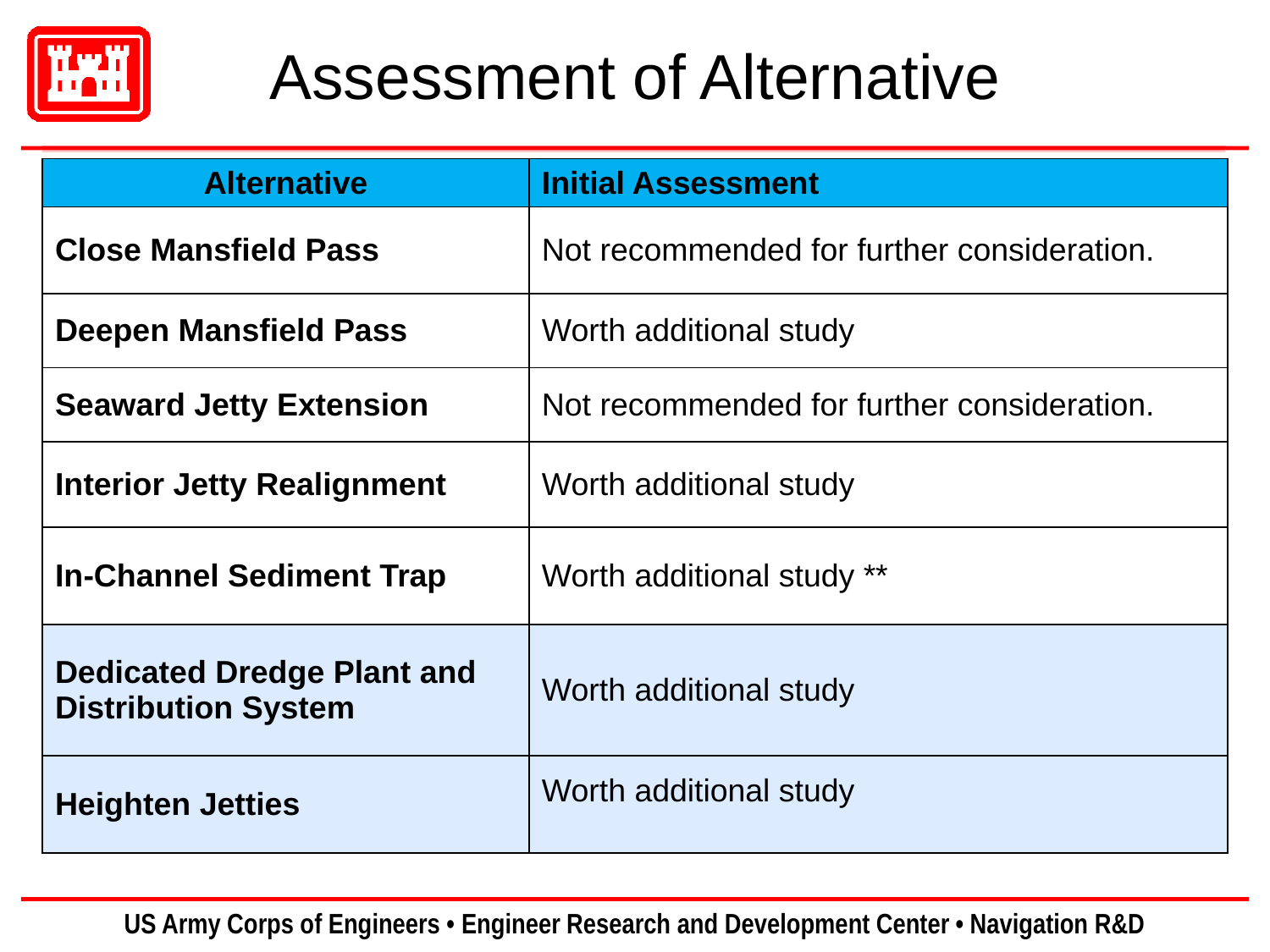

# Assessment of Alternative
| Alternative | Initial Assessment |
| --- | --- |
| Close Mansfield Pass | Not recommended for further consideration. |
| Deepen Mansfield Pass | Worth additional study |
| Seaward Jetty Extension | Not recommended for further consideration. |
| Interior Jetty Realignment | Worth additional study |
| In-Channel Sediment Trap | Worth additional study \*\* |
| Dedicated Dredge Plant and Distribution System | Worth additional study |
| Heighten Jetties | Worth additional study |